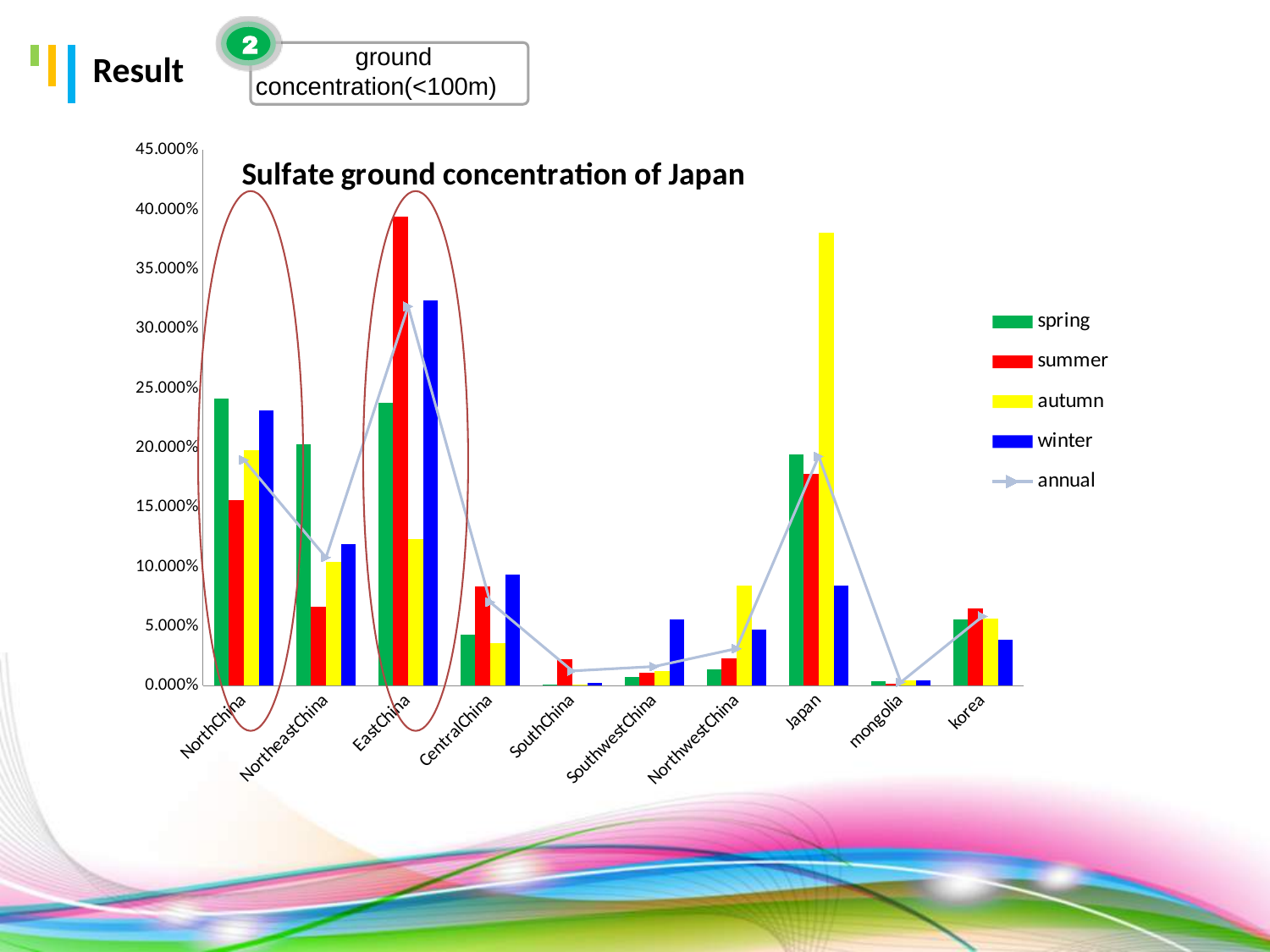

2

    ground concentration(<100m)
 Result

### Chart: Sulfate ground concentration of Japan

| Category |  |  |  |  |  |
|---|---|---|---|---|---|
| NorthChina | 0.24113858678015448 | 0.1561986626971808 | 0.19799853258645758 | 0.23137025853858956 | 0.18979167745398703 |
| NortheastChina | 0.2030699192419312 | 0.06598676973610168 | 0.1042907736373513 | 0.1187065939395361 | 0.10771371511380592 |
| EastChina | 0.2375216266585073 | 0.39414479436031613 | 0.12299006673909668 | 0.323454931786673 | 0.3186748669964368 |
| CentralChina | 0.043099960130919004 | 0.08311230489941873 | 0.035745276762660025 | 0.09348249618824676 | 0.07014860612527539 |
| SouthChina | 0.0005934002763018979 | 0.022380311876637388 | 0.0009153697458835531 | 0.0023579000920872506 | 0.01241798086269289 |
| SouthwestChina | 0.00695298229998239 | 0.010750584055066766 | 0.012436682516614261 | 0.05586815516699015 | 0.016094791215374285 |
| NorthwestChina | 0.013478716401027399 | 0.02279825280605624 | 0.08426269524360472 | 0.04741299339399014 | 0.031143676620277356 |
| Japan | 0.19433358367407488 | 0.17811622666860216 | 0.3802985622169233 | 0.08429693488423352 | 0.19272866879769515 |
| mongolia | 0.003972814849841984 | 0.0016053257880445997 | 0.004533461261693548 | 0.004572869084064799 | 0.0028624359397027587 |
| korea | 0.055838409687259505 | 0.06490676711257591 | 0.05652857928971538 | 0.03847686692558915 | 0.05842358087475284 |